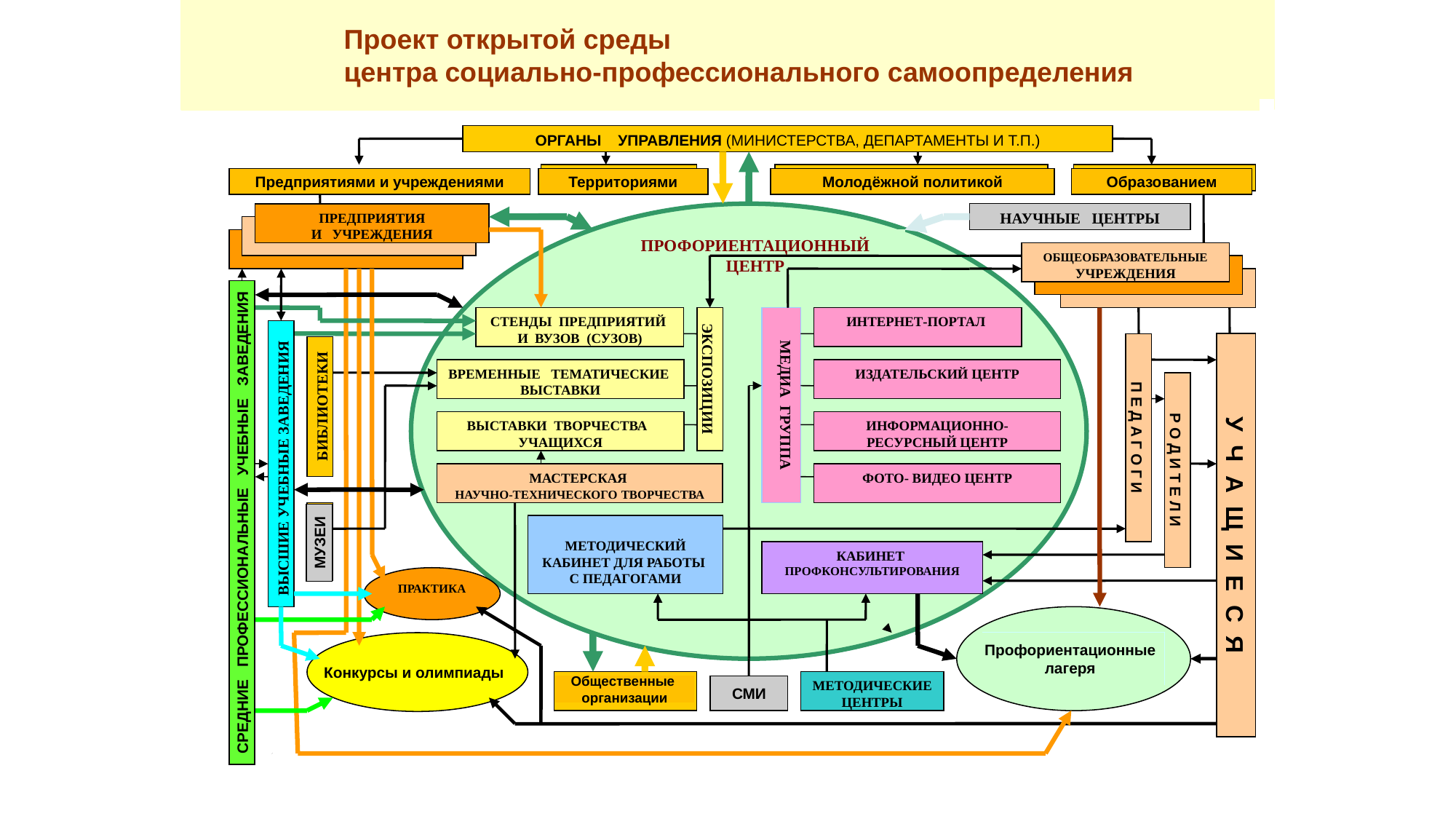

# Проект открытой среды центра социально-профессионального самоопределения

ОРГАНЫ    УПРАВЛЕНИЯ (МИНИСТЕРСТВА, ДЕПАРТАМЕНТЫ И Т.П.)

ТЕРРИТОРИЯМИ
МОЛОДЁЖНОЙ   ПОЛИТИКОЙ

НАУЧНЫЕ   ЦЕНТРЫ
ПРЕДПРИЯТИЯ
И   УЧРЕЖДЕНИЯ

ПРОФОРИЕНТАЦИОННЫЙ ЦЕНТР
ОБЩЕОБРАЗОВАТЕЛЬНЫЕ УЧРЕЖДЕНИЯ

СТЕНДЫ  ПРЕДПРИЯТИЙ
И  ВУЗОВ  (СУЗОВ)
ИНТЕРНЕТ-ПОРТАЛ

ВРЕМЕННЫЕ   ТЕМАТИЧЕСКИЕ  ВЫСТАВКИ
ИЗДАТЕЛЬСКИЙ ЦЕНТР

ЭКСПОЗИЦИИ

МЕДИА  ГРУППА

БИБЛИОТЕКИ

ВЫСТАВКИ  ТВОРЧЕСТВА   УЧАЩИХСЯ
ИНФОРМАЦИОННО-РЕСУРСНЫЙ ЦЕНТР

П Е Д А Г О Г И
ВЫСШИЕ УЧЕБНЫЕ ЗАВЕДЕНИЯ

Р О Д И Т Е Л И

МАСТЕРСКАЯ
НАУЧНО-ТЕХНИЧЕСКОГО ТВОРЧЕСТВА
ФОТО- ВИДЕО ЦЕНТР

СРЕДНИЕ   ПРОФЕССИОНАЛЬНЫЕ    ЗАВЕДЕНИЯ

У  Ч  А  Щ  И  Е  С  Я

МЕТОДИЧЕСКИЙ КАБИНЕТ ДЛЯ РАБОТЫ
С ПЕДАГОГАМИ
МУЗЕИ

КАБИНЕТ
ПРОФКОНСУЛЬТИРОВАНИЯ

ПРАКТИКА

МЕТОДИЧЕСКИЕ ЦЕНТРЫ

Предприятиями и учреждениями
Территориями
Молодёжной политикой
Образованием
СРЕДНИЕ   ПРОФЕССИОНАЛЬНЫЕ   УЧЕБНЫЕ   ЗАВЕДЕНИЯ
МУЗЕИ
Профориентационные
лагеря
Конкурсы и олимпиады
Общественные
организации
СМИ